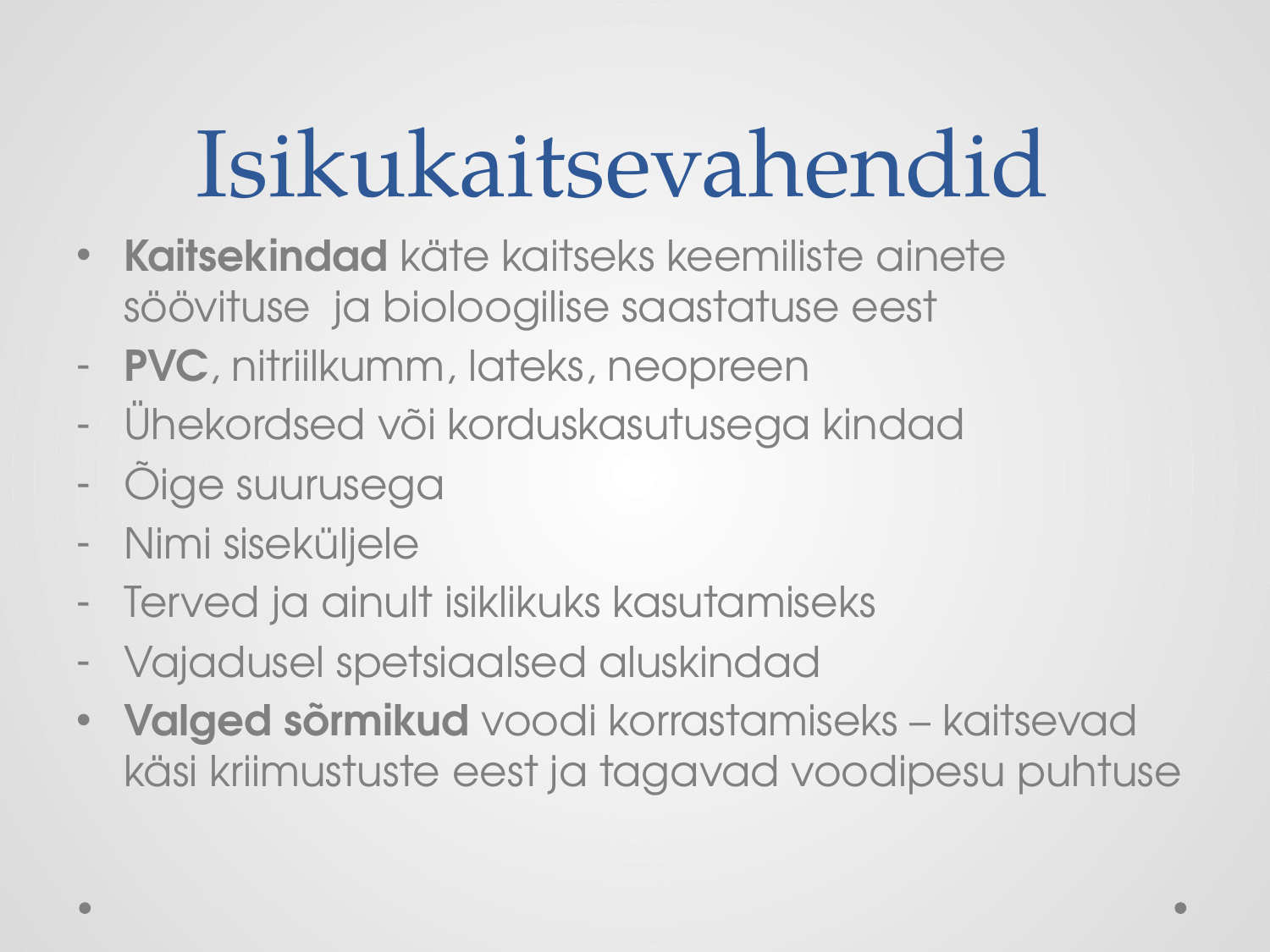

# Isikukaitsevahendid
Kaitsekindad käte kaitseks keemiliste ainete söövituse  ja bioloogilise saastatuse eest
PVC, nitriilkumm, lateks, neopreen
Ühekordsed või korduskasutusega kindad
Õige suurusega
Nimi siseküljele
Terved ja ainult isiklikuks kasutamiseks
Vajadusel spetsiaalsed aluskindad
Valged sõrmikud voodi korrastamiseks – kaitsevad käsi kriimustuste eest ja tagavad voodipesu puhtuse